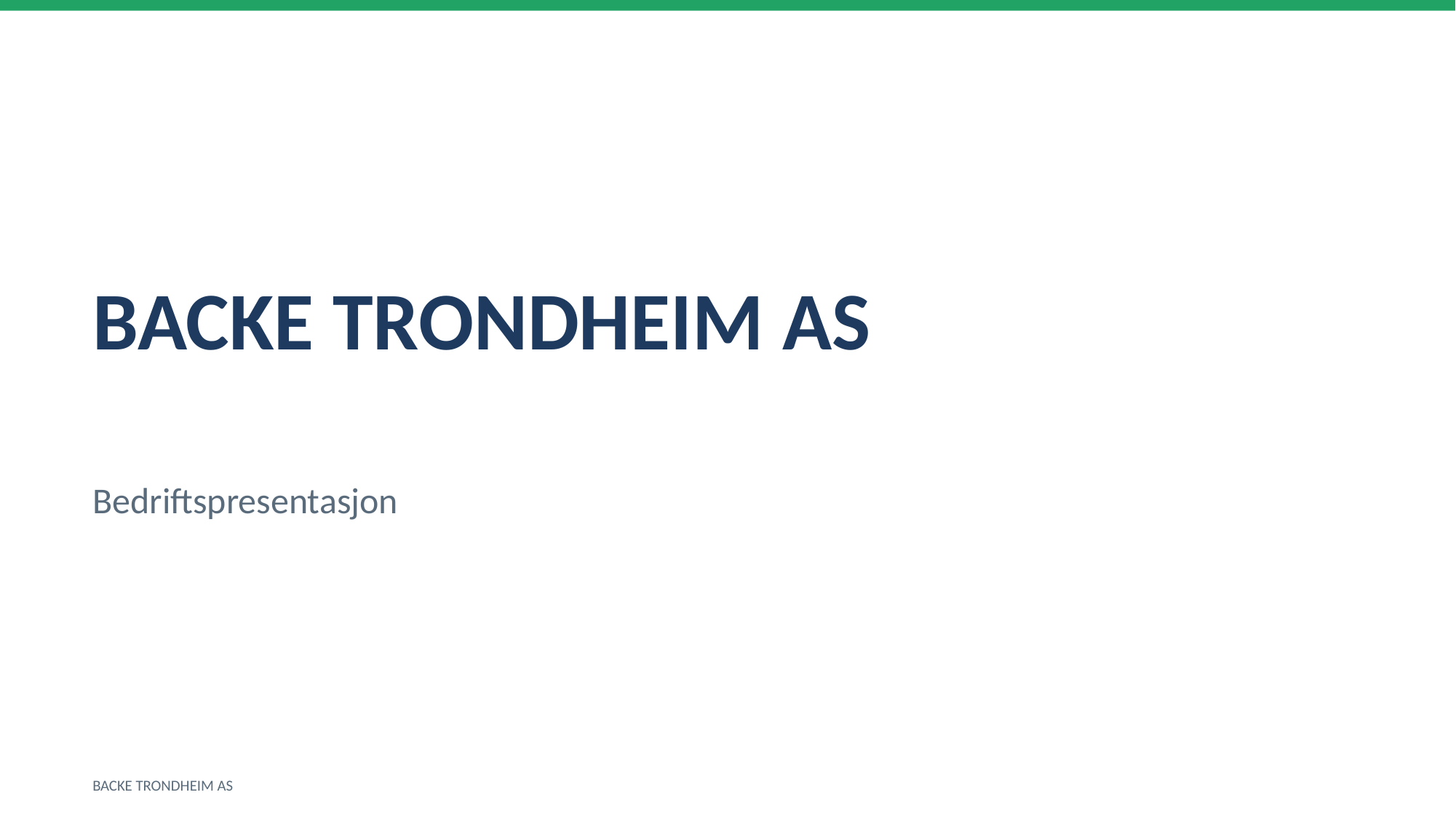

BACKE TRONDHEIM AS
Bedriftspresentasjon
BACKE TRONDHEIM AS